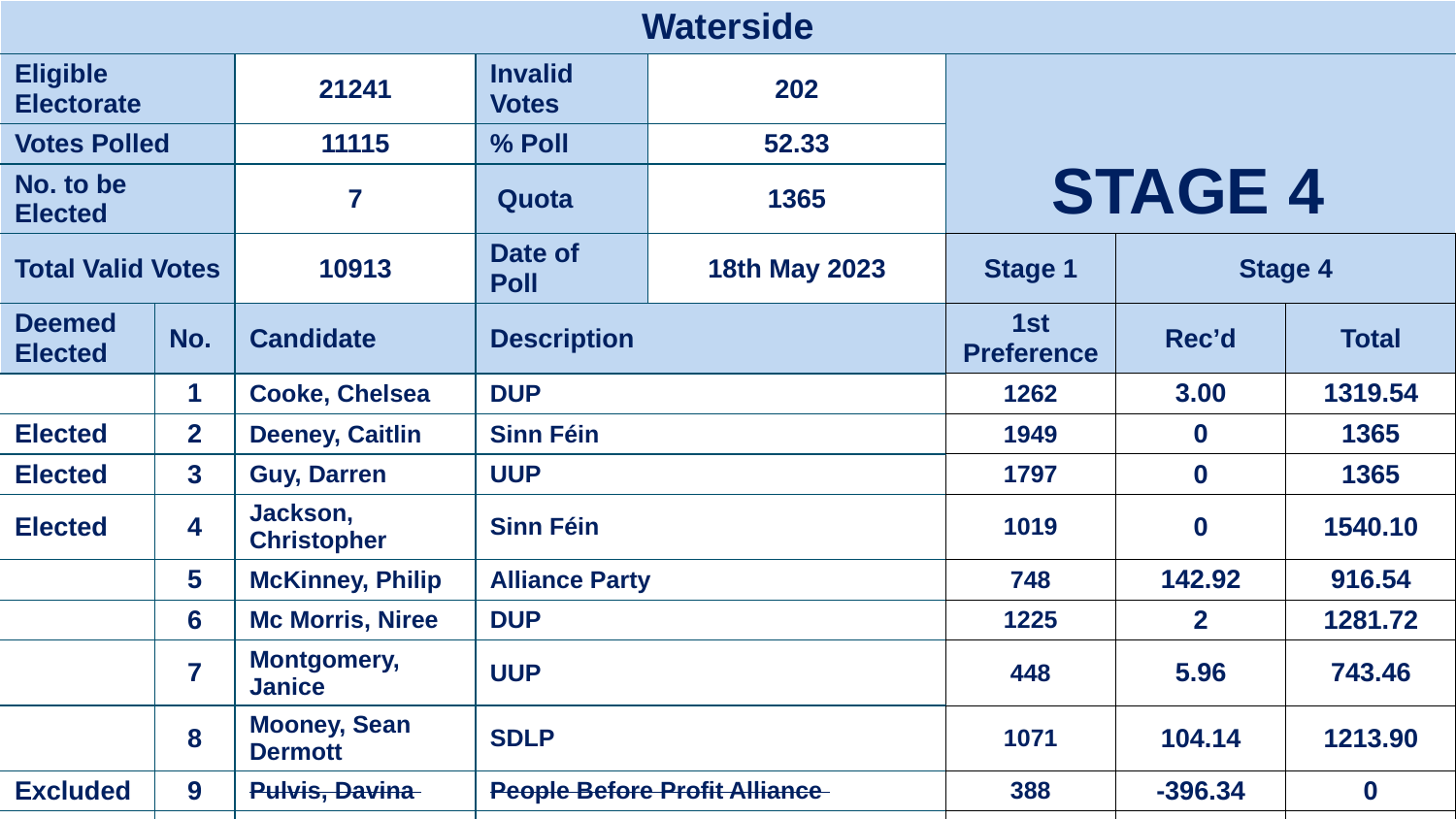

| Waterside |  |  |  |  |  |  |  |
| --- | --- | --- | --- | --- | --- | --- | --- |
| Eligible Electorate |  | 21241 | Invalid Votes | 202 | STAGE 4 |  |  |
| Votes Polled |  | 11115 | % Poll | 52.33 |  |  |  |
| No. to be Elected |  | 7 | Quota | 1365 |  |  |  |
| Total Valid Votes |  | 10913 | Date of Poll | 18th May 2023 | Stage 1 | Stage 4 |  |
| Deemed Elected | No. | Candidate | Description |  | 1st Preference | Rec’d | Total |
|  | 1 | Cooke, Chelsea | DUP |  | 1262 | 3.00 | 1319.54 |
| Elected | 2 | Deeney, Caitlin | Sinn Féin |  | 1949 | 0 | 1365 |
| Elected | 3 | Guy, Darren | UUP |  | 1797 | 0 | 1365 |
| Elected | 4 | Jackson, Christopher | Sinn Féin |  | 1019 | 0 | 1540.10 |
|  | 5 | McKinney, Philip | Alliance Party |  | 748 | 142.92 | 916.54 |
|  | 6 | Mc Morris, Niree | DUP |  | 1225 | 2 | 1281.72 |
|  | 7 | Montgomery, Janice | UUP |  | 448 | 5.96 | 743.46 |
|  | 8 | Mooney, Sean Dermott | SDLP |  | 1071 | 104.14 | 1213.90 |
| Excluded | 9 | Pulvis, Davina | People Before Profit Alliance |  | 388 | -396.34 | 0 |
|  | 10 | Reilly, Martin | SDLP |  | 1006 | 71.98 | 1092.26 |